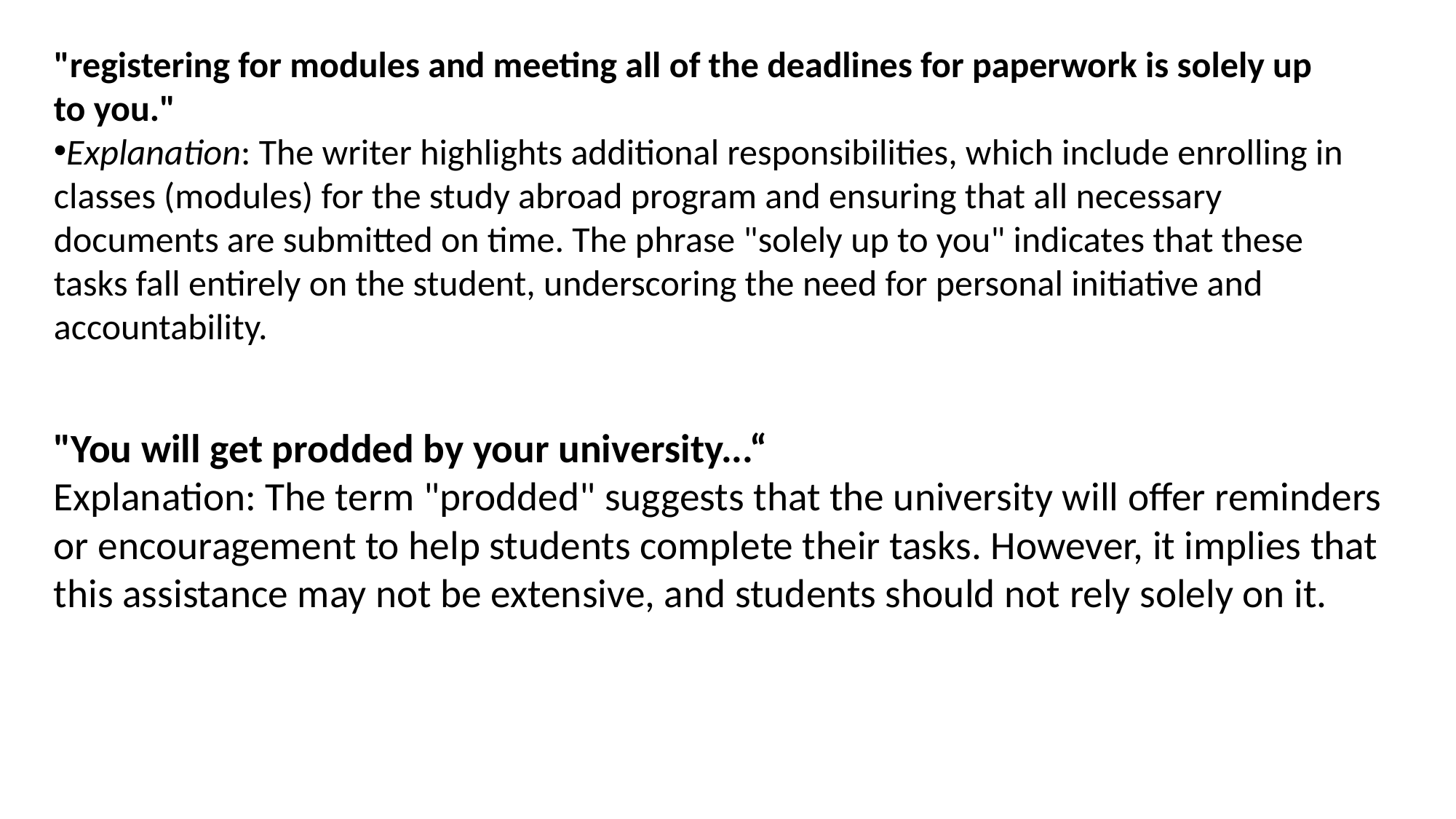

"registering for modules and meeting all of the deadlines for paperwork is solely up to you."
Explanation: The writer highlights additional responsibilities, which include enrolling in classes (modules) for the study abroad program and ensuring that all necessary documents are submitted on time. The phrase "solely up to you" indicates that these tasks fall entirely on the student, underscoring the need for personal initiative and accountability.
"You will get prodded by your university...“
Explanation: The term "prodded" suggests that the university will offer reminders or encouragement to help students complete their tasks. However, it implies that this assistance may not be extensive, and students should not rely solely on it.